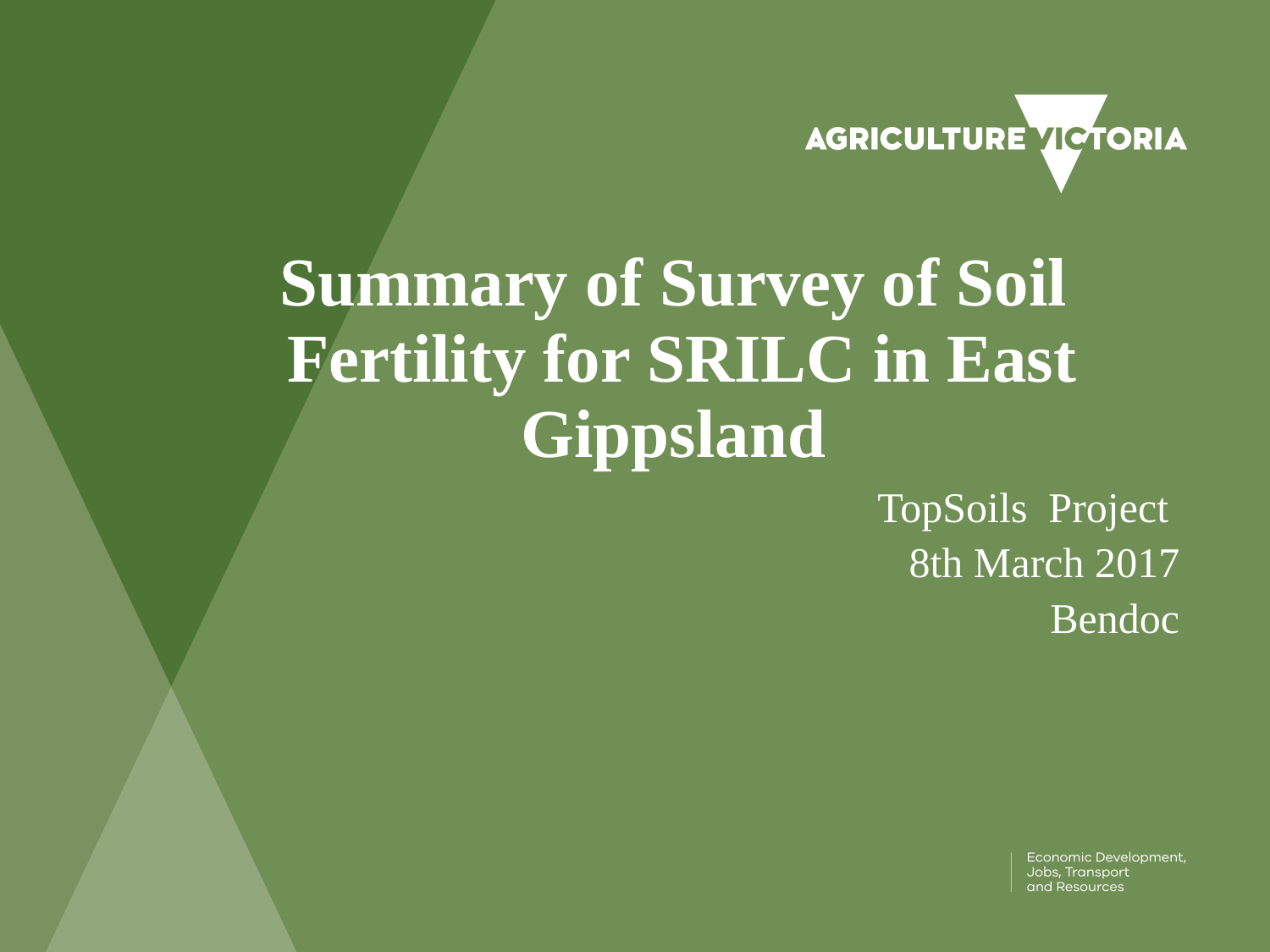

# Summary of Survey of Soil  Fertility for SRILC in East Gippsland
TopSoils  Project
8th March 2017
Bendoc